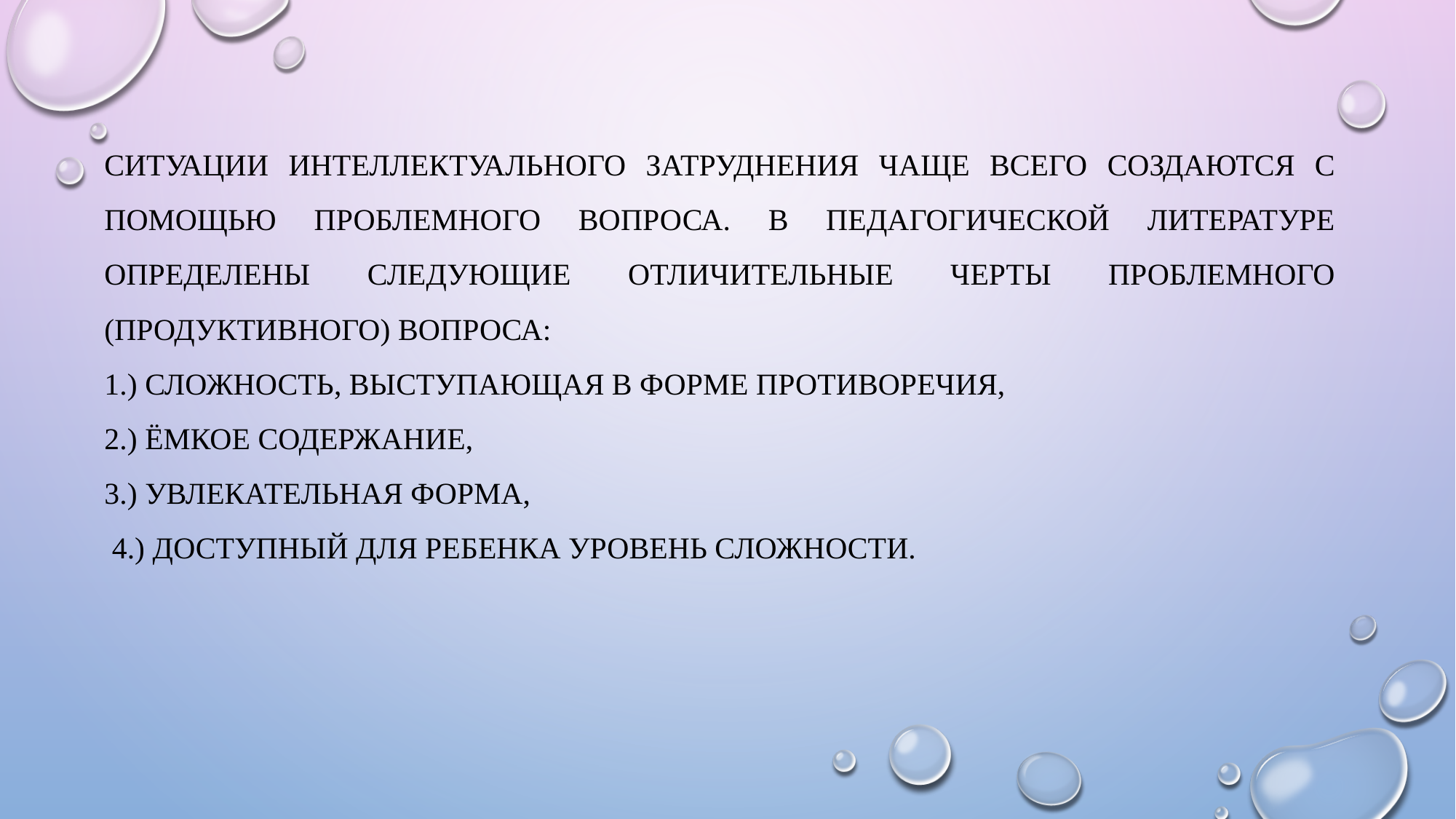

Ситуации интеллектуального затруднения чаще всего создаются с помощью проблемного вопроса. В педагогической литературе определены следующие отличительные черты проблемного (продуктивного) вопроса:
1.) сложность, выступающая в форме противоречия,
2.) ёмкое содержание,
3.) увлекательная форма,
 4.) доступный для ребенка уровень сложности.